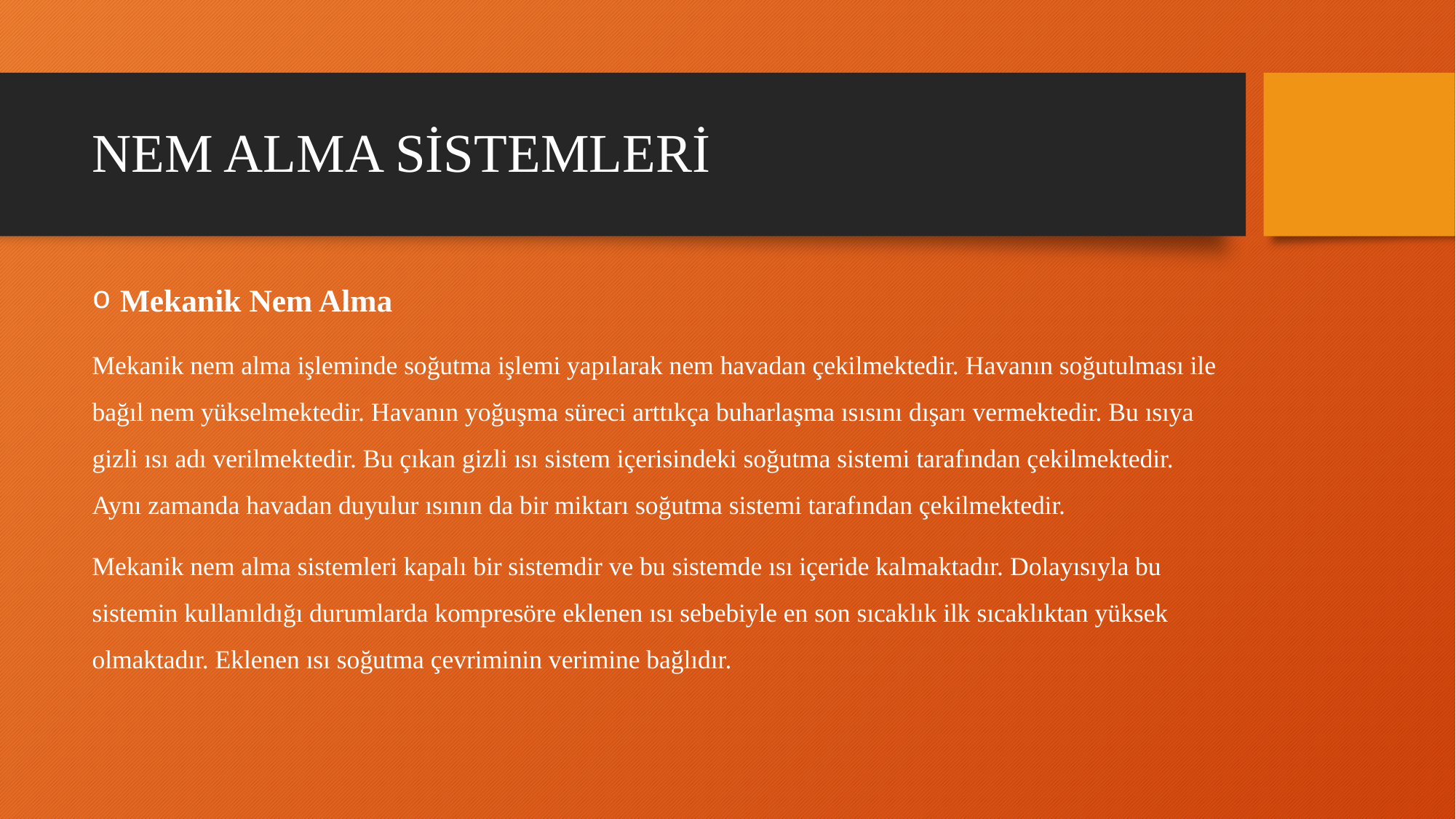

# NEM ALMA SİSTEMLERİ
Mekanik Nem Alma
Mekanik nem alma işleminde soğutma işlemi yapılarak nem havadan çekilmektedir. Havanın soğutulması ile bağıl nem yükselmektedir. Havanın yoğuşma süreci arttıkça buharlaşma ısısını dışarı vermektedir. Bu ısıya gizli ısı adı verilmektedir. Bu çıkan gizli ısı sistem içerisindeki soğutma sistemi tarafından çekilmektedir. Aynı zamanda havadan duyulur ısının da bir miktarı soğutma sistemi tarafından çekilmektedir.
Mekanik nem alma sistemleri kapalı bir sistemdir ve bu sistemde ısı içeride kalmaktadır. Dolayısıyla bu sistemin kullanıldığı durumlarda kompresöre eklenen ısı sebebiyle en son sıcaklık ilk sıcaklıktan yüksek olmaktadır. Eklenen ısı soğutma çevriminin verimine bağlıdır.